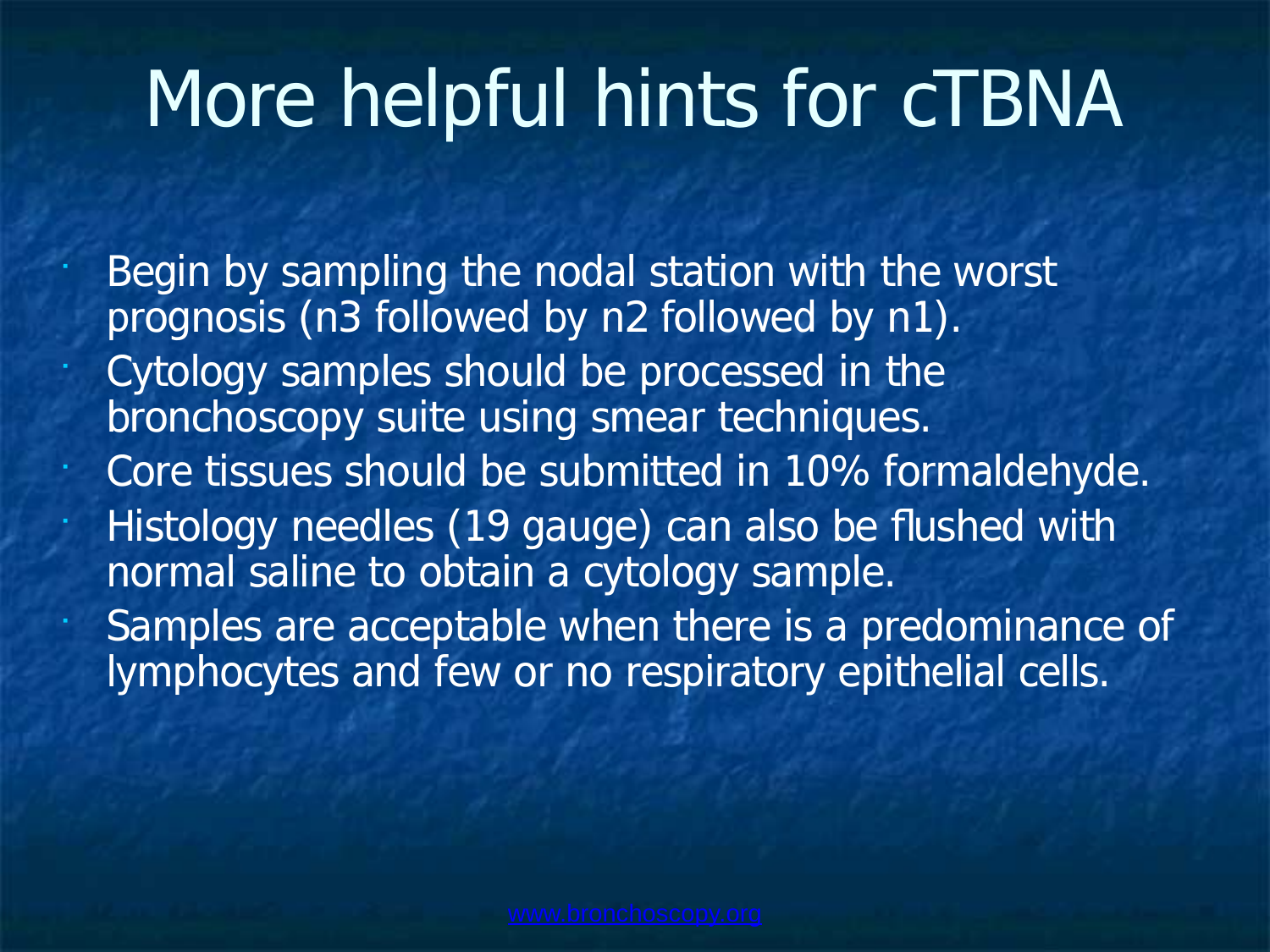

# More helpful hints for cTBNA
Begin by sampling the nodal station with the worst prognosis (n3 followed by n2 followed by n1).
Cytology samples should be processed in the bronchoscopy suite using smear techniques.
Core tissues should be submitted in 10% formaldehyde.
Histology needles (19 gauge) can also be flushed with normal saline to obtain a cytology sample.
Samples are acceptable when there is a predominance of lymphocytes and few or no respiratory epithelial cells.
www.bronchoscopy.org
13